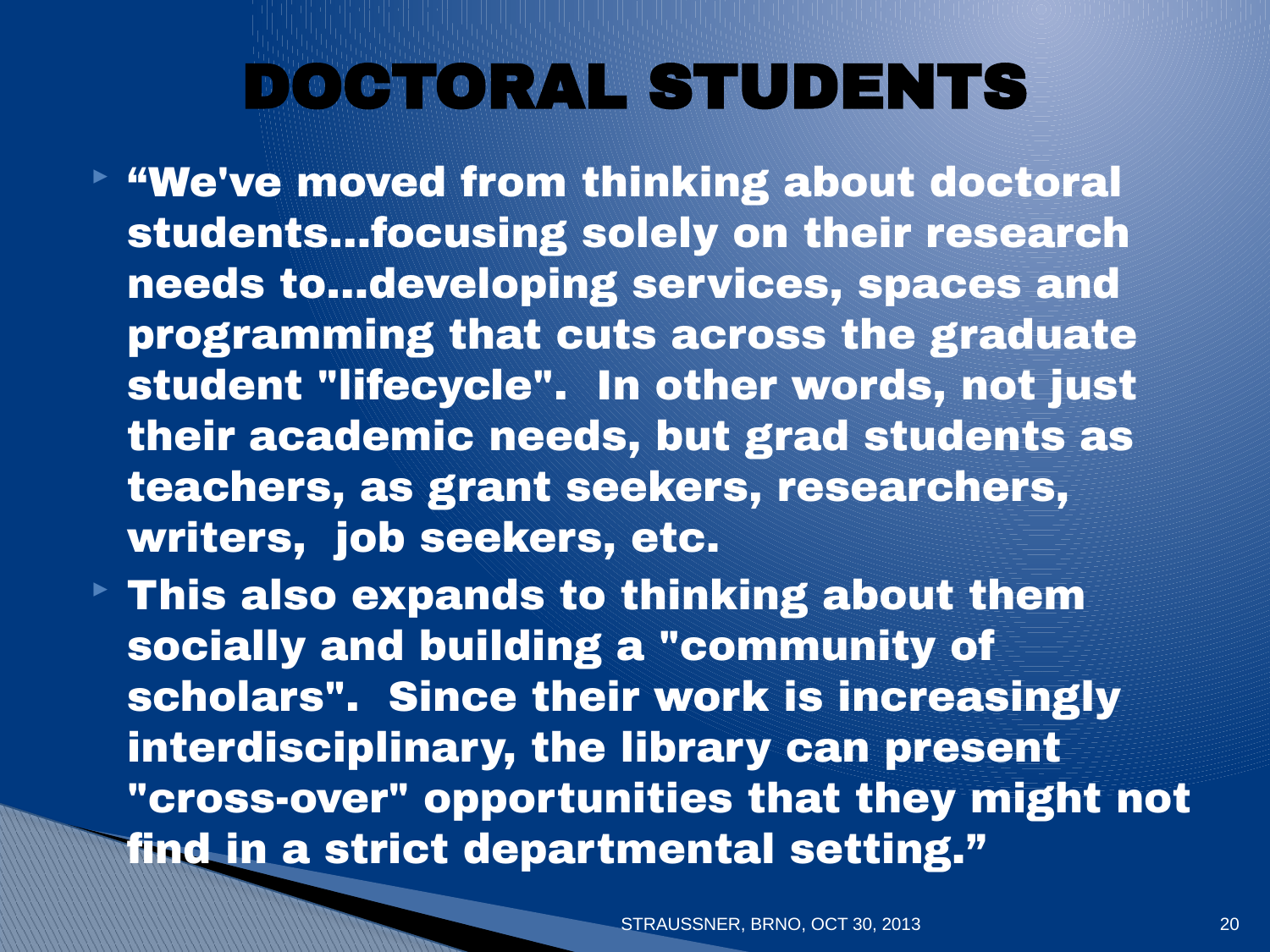

# DOCTORAL STUDENTS
“We've moved from thinking about doctoral students…focusing solely on their research needs to…developing services, spaces and programming that cuts across the graduate student "lifecycle".  In other words, not just their academic needs, but grad students as teachers, as grant seekers, researchers, writers,  job seekers, etc.
This also expands to thinking about them socially and building a "community of scholars".  Since their work is increasingly interdisciplinary, the library can present "cross-over" opportunities that they might not find in a strict departmental setting.”

STRAUSSNER, BRNO, OCT 30, 2013
20